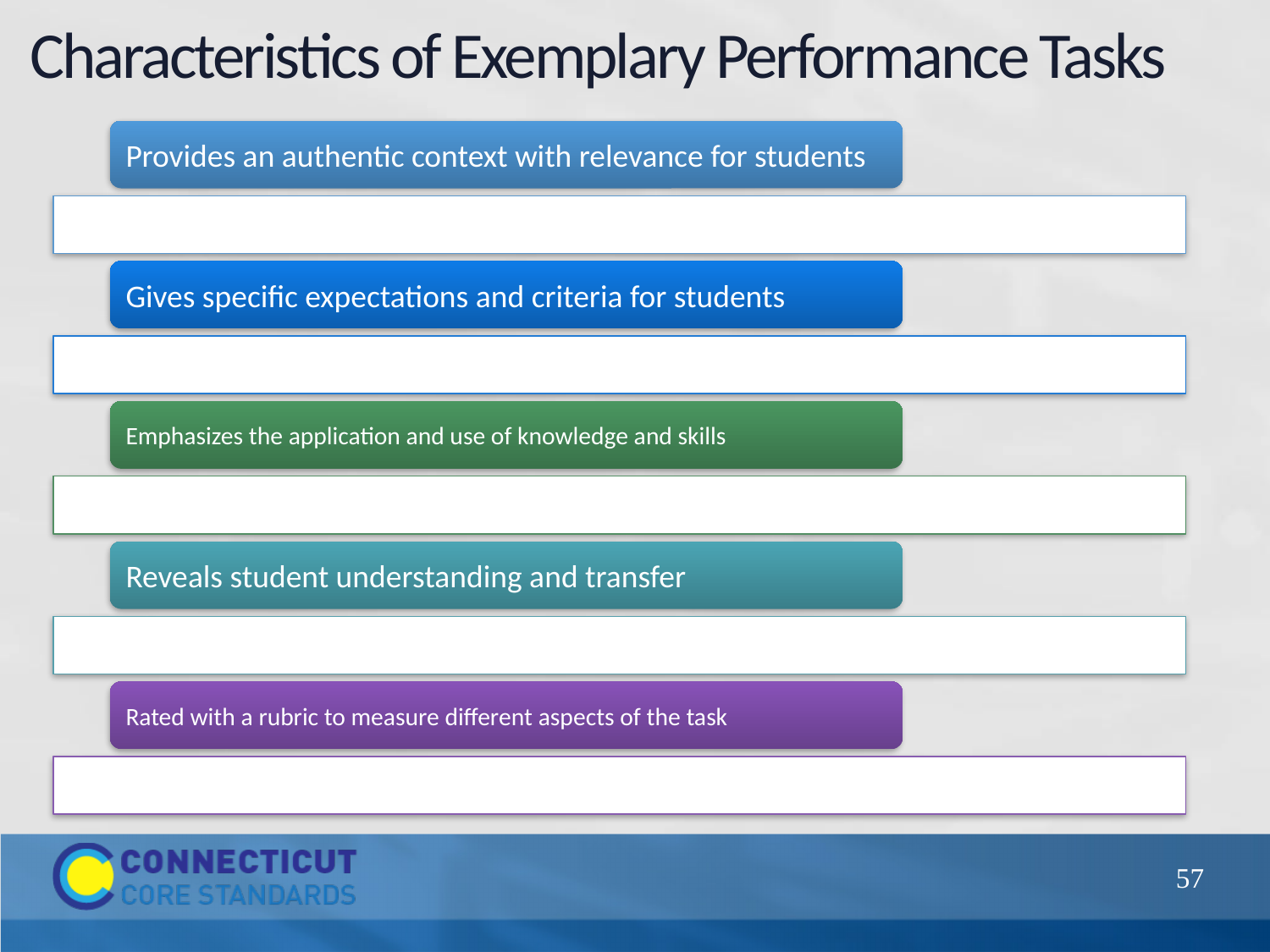

# Characteristics of Exemplary Performance Tasks
Provides an authentic context with relevance for students
Gives specific expectations and criteria for students
Emphasizes the application and use of knowledge and skills
Reveals student understanding and transfer
Rated with a rubric to measure different aspects of the task

57